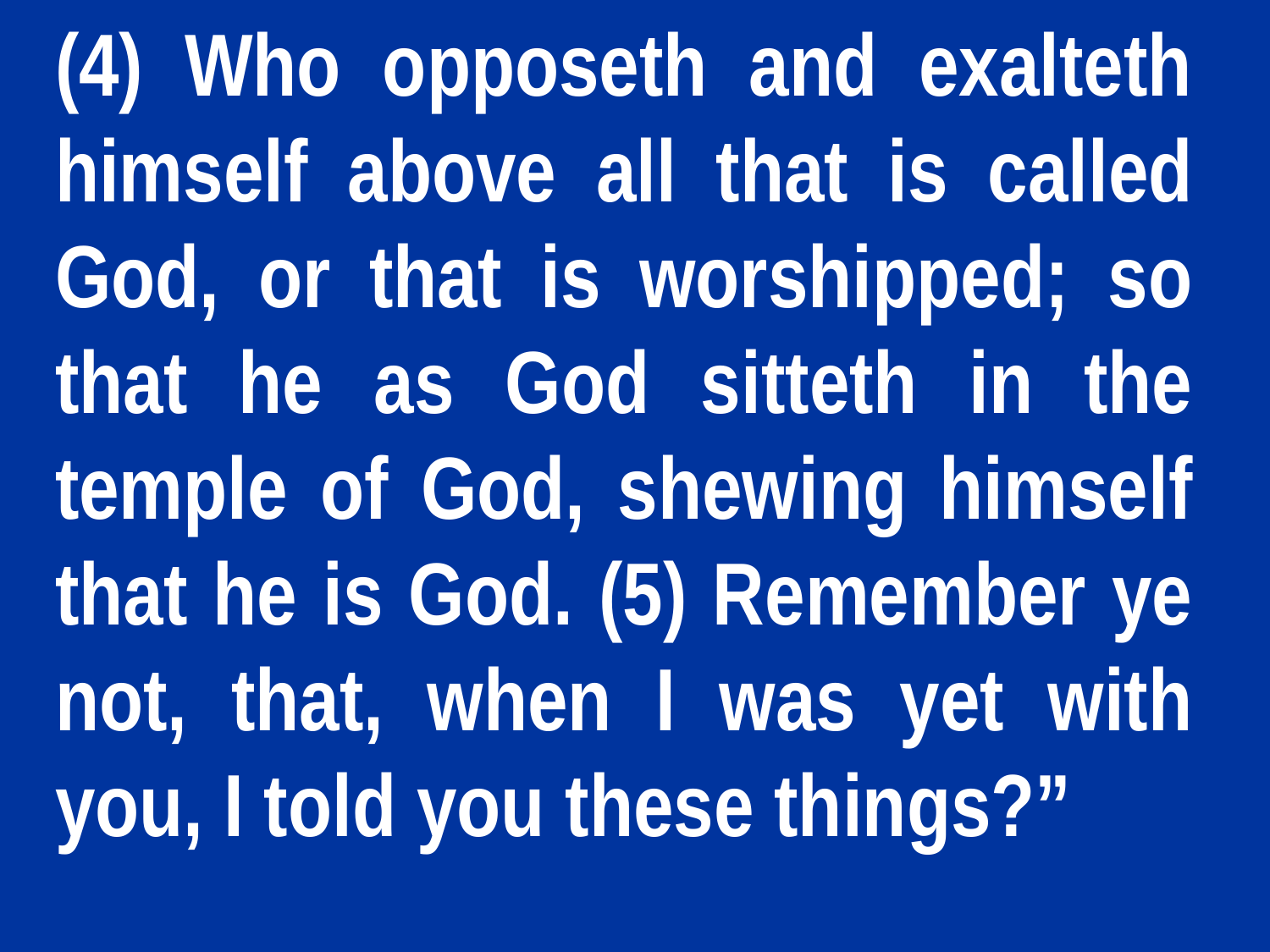

(4) Who opposeth and exalteth himself above all that is called God, or that is worshipped; so that he as God sitteth in the temple of God, shewing himself that he is God. (5) Remember ye not, that, when I was yet with you, I told you these things?”